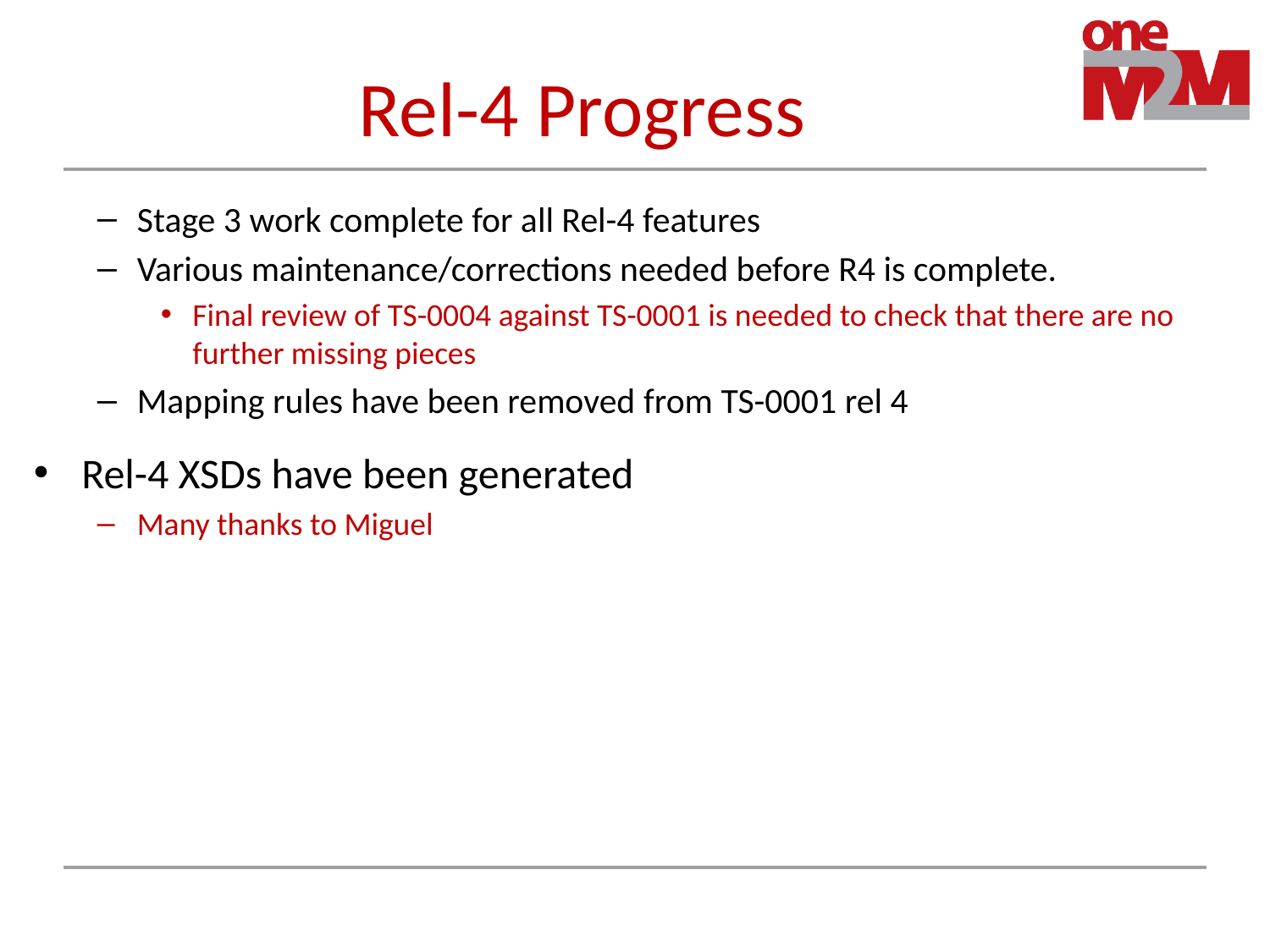

# Rel-4 Progress
Stage 3 work complete for all Rel-4 features
Various maintenance/corrections needed before R4 is complete.
Final review of TS-0004 against TS-0001 is needed to check that there are no further missing pieces
Mapping rules have been removed from TS-0001 rel 4

Rel-4 XSDs have been generated
Many thanks to Miguel